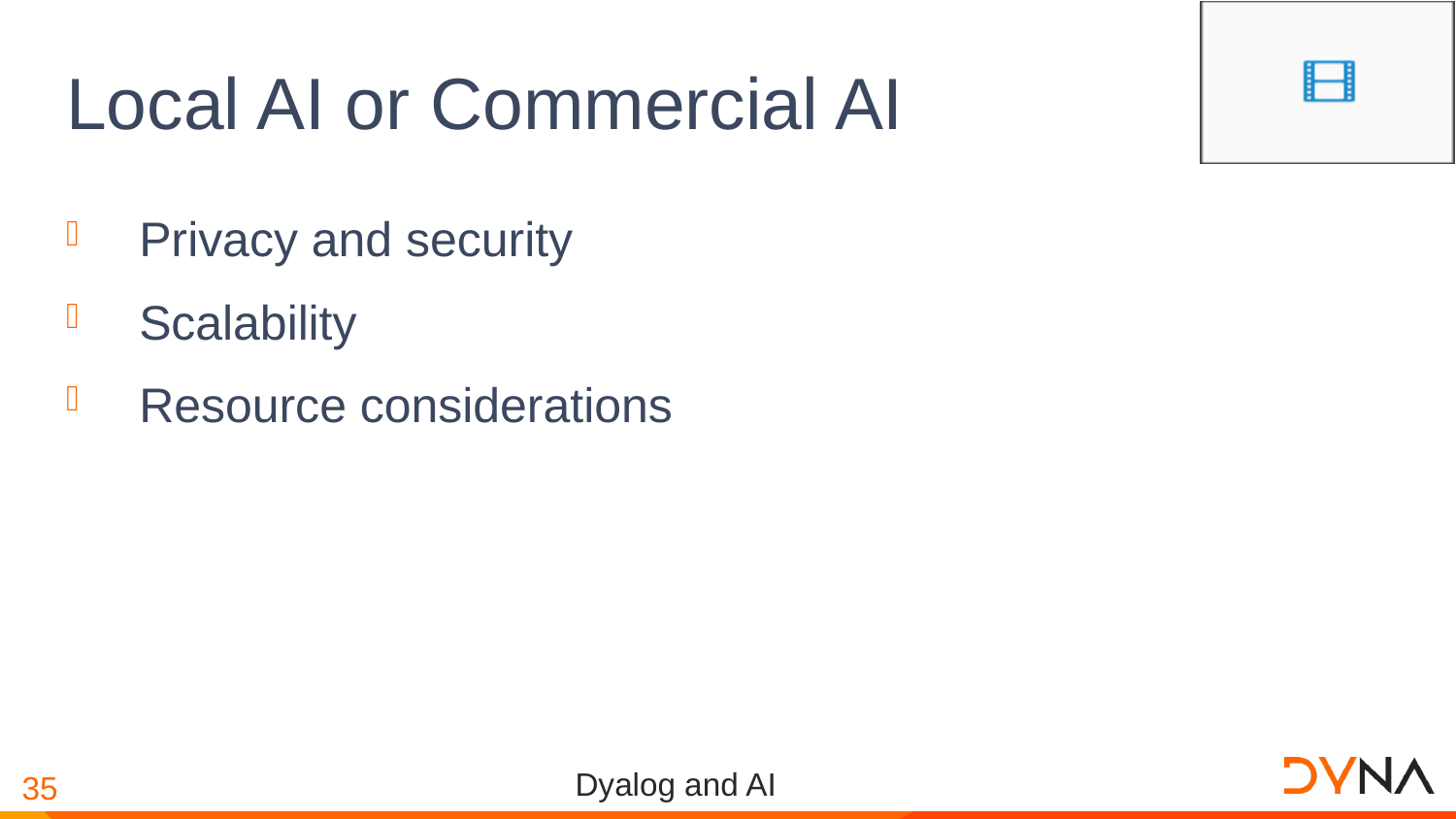

# Local AI or Commercial AI
Privacy and security
Scalability
Resource considerations